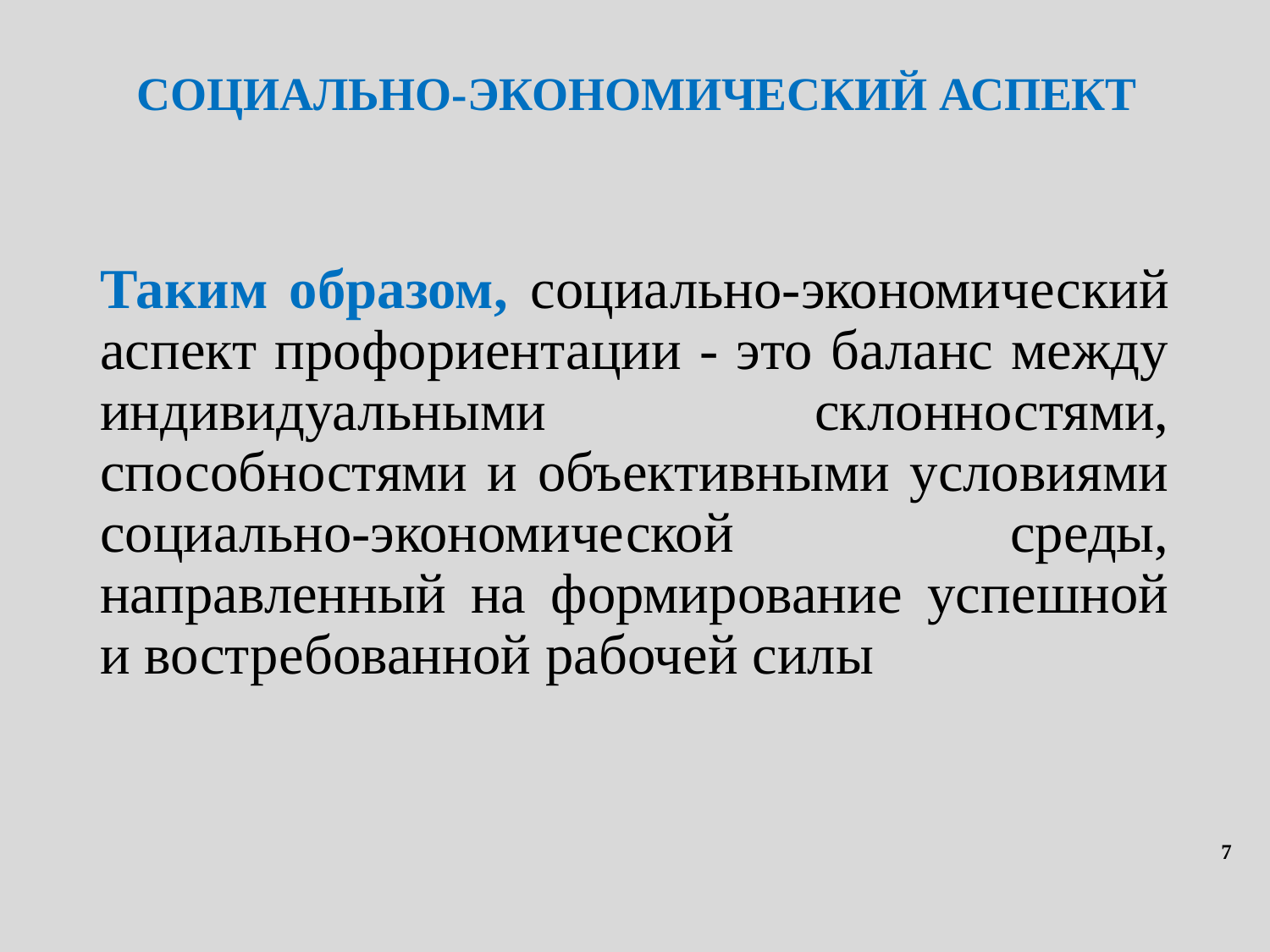

# СОЦИАЛЬНО-ЭКОНОМИЧЕСКИЙ АСПЕКТ
Таким образом, социально-экономический аспект профориентации - это баланс между индивидуальными склонностями, способностями и объективными условиями социально-экономической среды, направленный на формирование успешной и востребованной рабочей силы
7